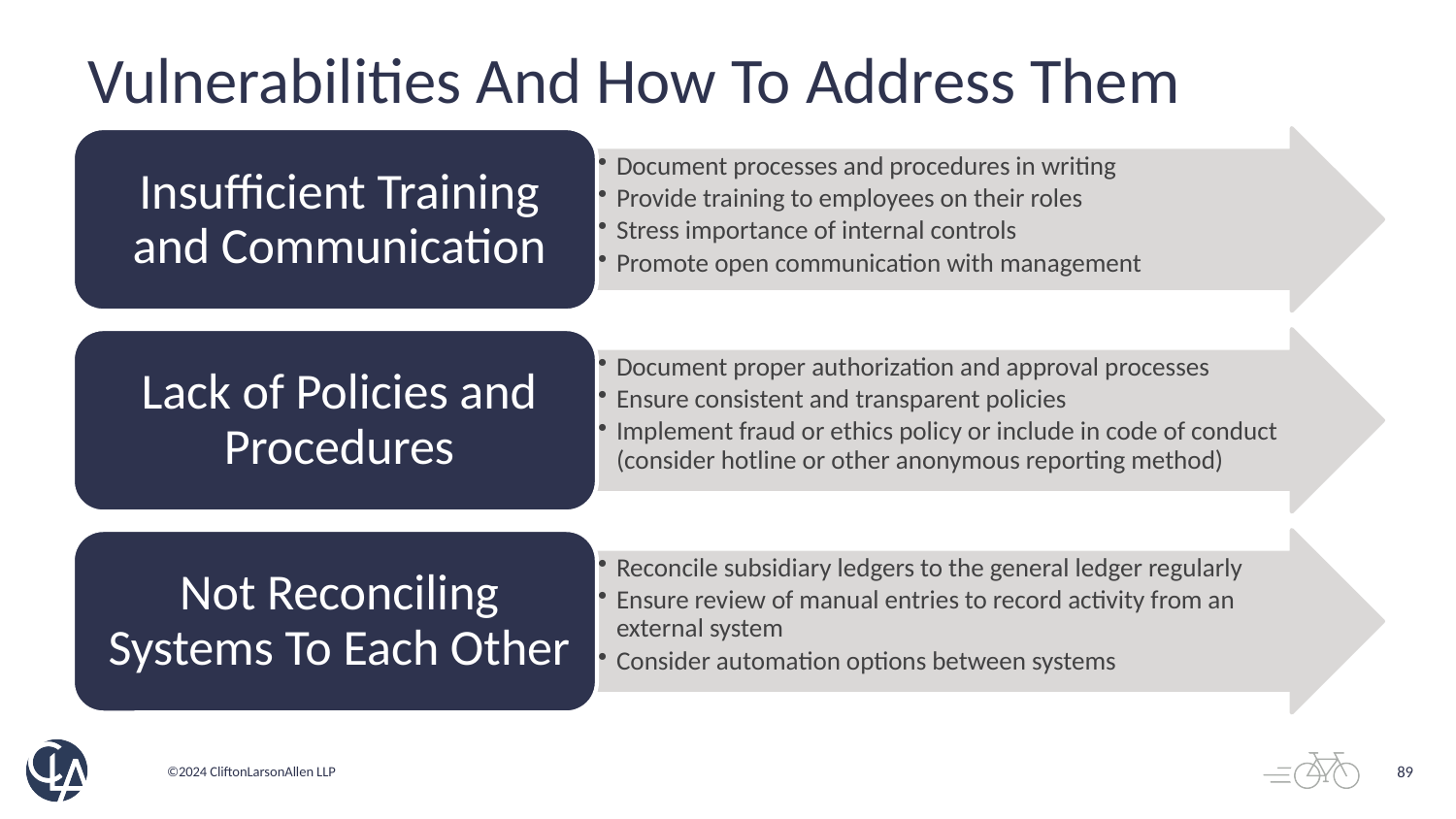

# Vulnerabilities And How To Address Them
Document processes and procedures in writing
Provide training to employees on their roles
Stress importance of internal controls
Promote open communication with management
Insufficient Training and Communication
Document proper authorization and approval processes
Ensure consistent and transparent policies
Implement fraud or ethics policy or include in code of conduct (consider hotline or other anonymous reporting method)
Lack of Policies and Procedures
Reconcile subsidiary ledgers to the general ledger regularly
Ensure review of manual entries to record activity from an external system
Consider automation options between systems
Not Reconciling Systems To Each Other
89